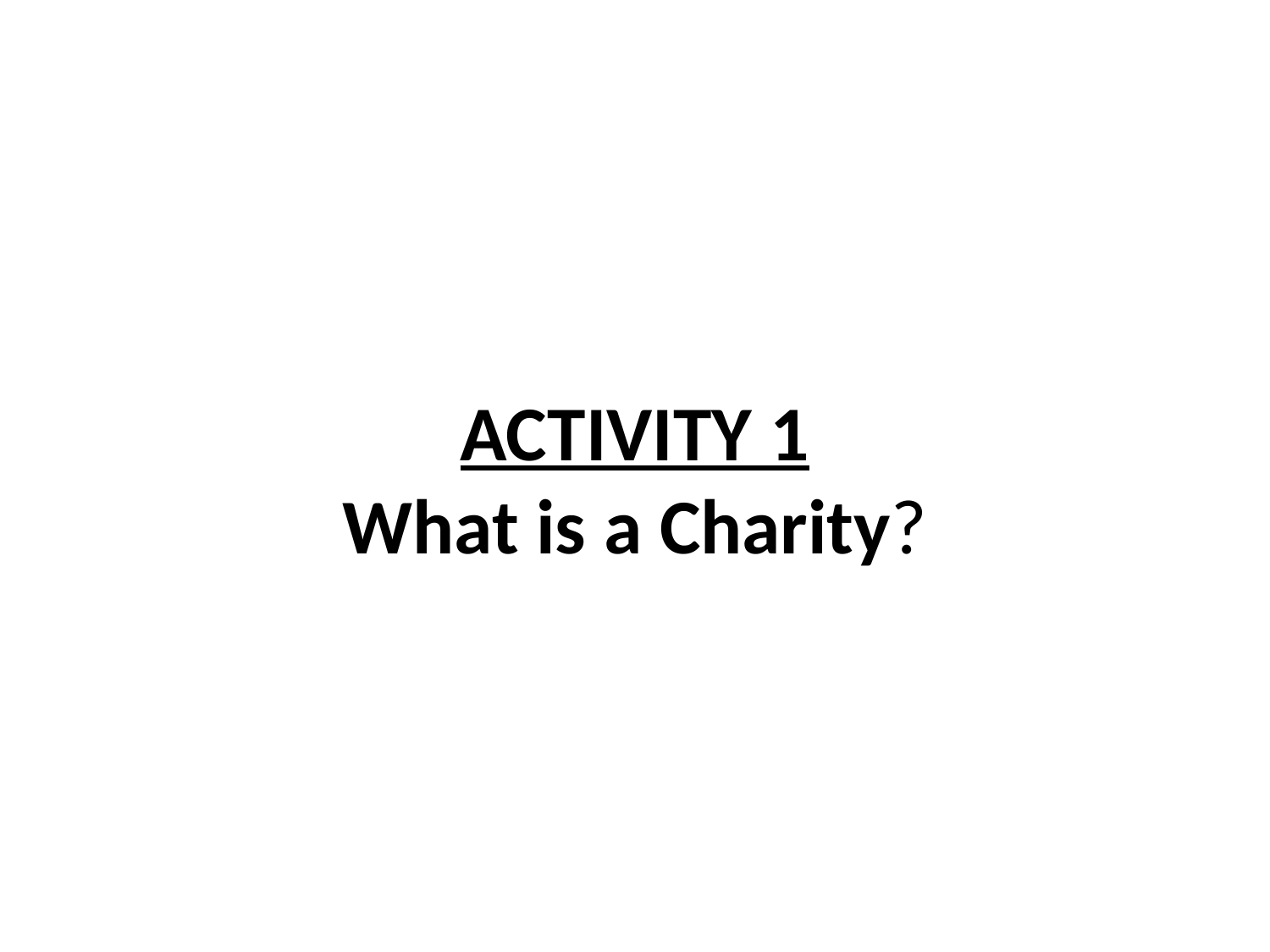

# ACTIVITY 1 What is a Charity?